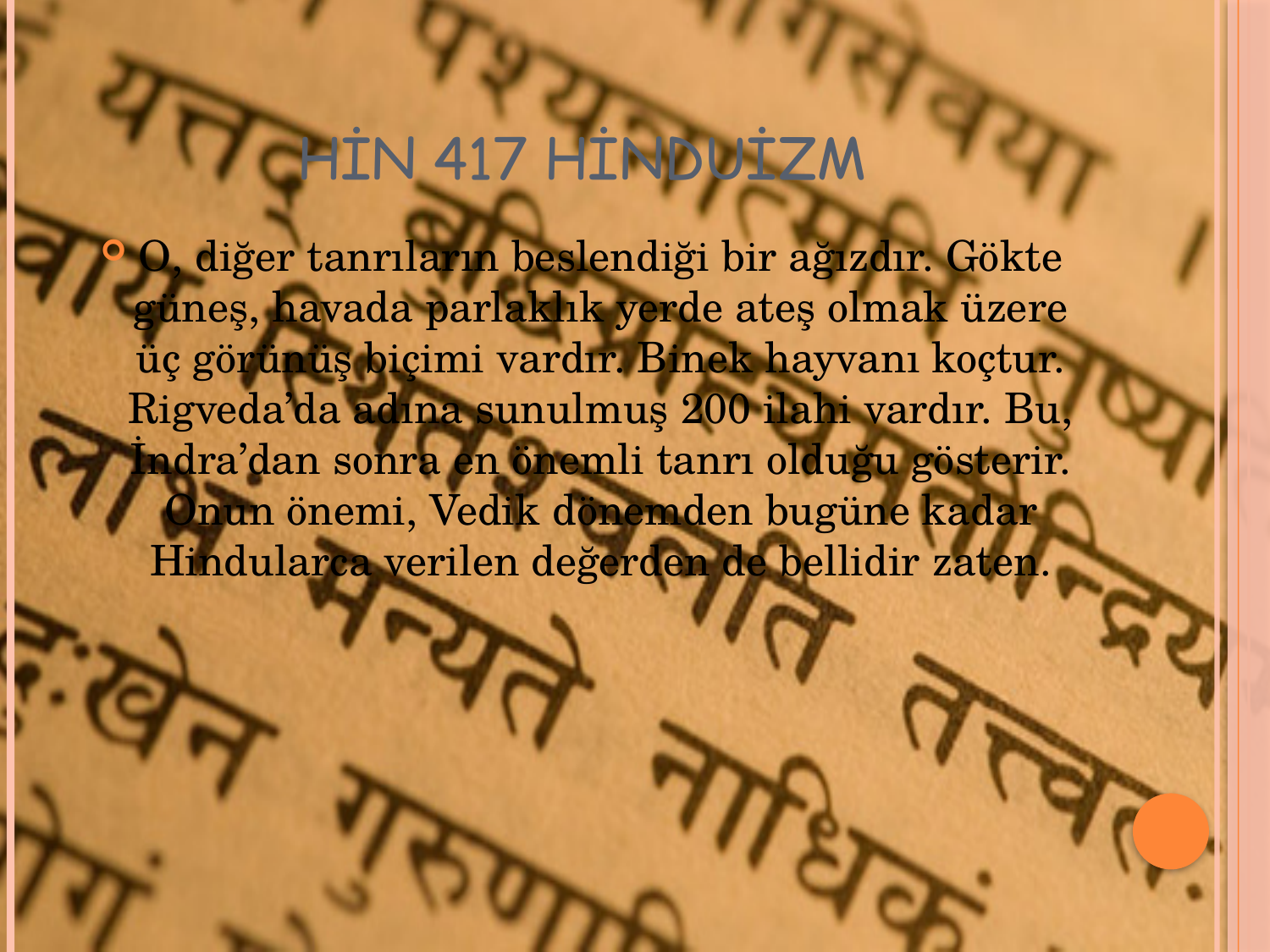

# HİN 417 HİNDUİZM
O, diğer tanrıların beslendiği bir ağızdır. Gökte güneş, havada parlaklık yerde ateş olmak üzere üç görünüş biçimi vardır. Binek hayvanı koçtur. Rigveda’da adına sunulmuş 200 ilahi vardır. Bu, İndra’dan sonra en önemli tanrı olduğu gösterir. Onun önemi, Vedik dönemden bugüne kadar Hindularca verilen değerden de bellidir zaten.